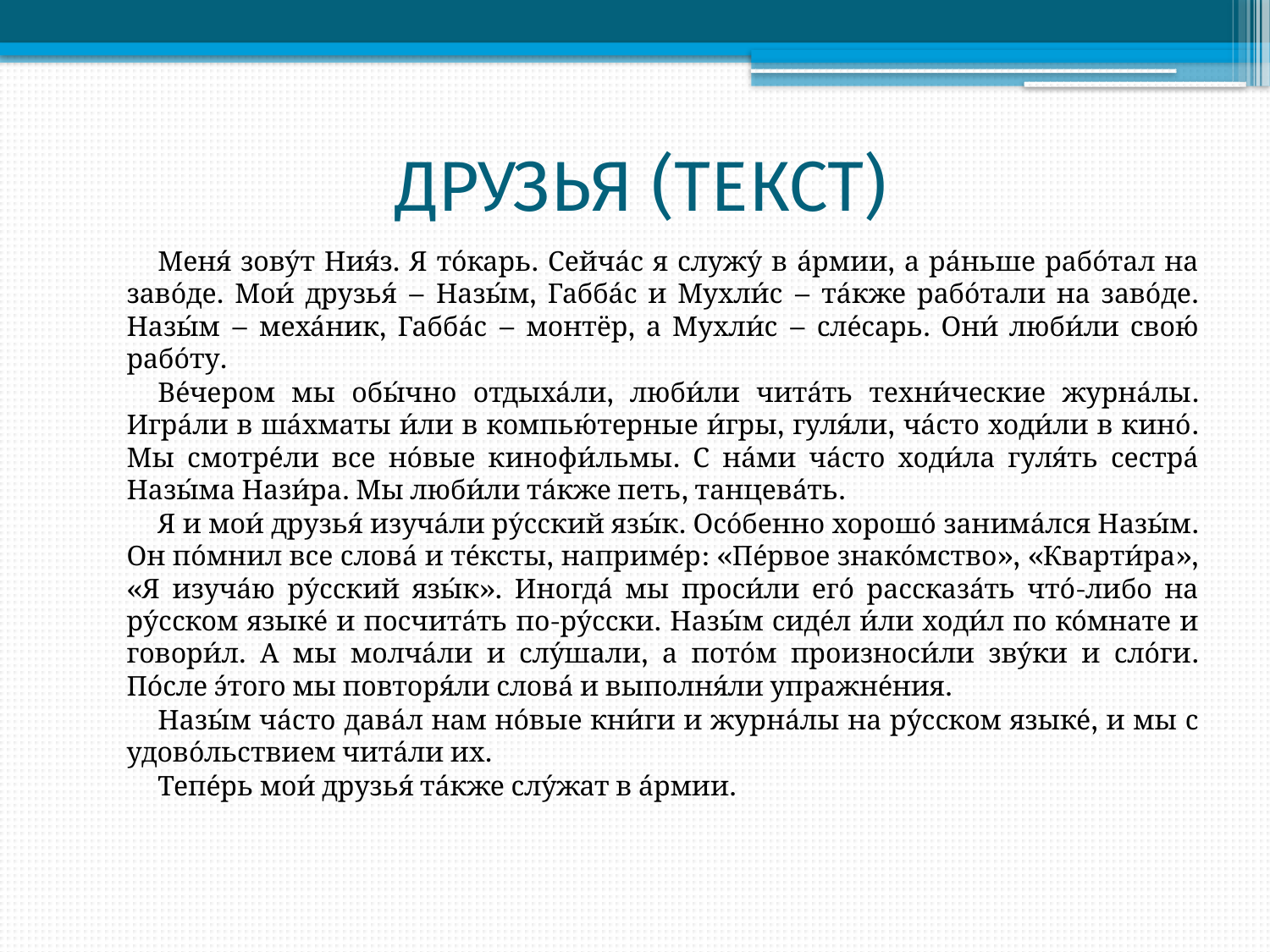

# ДРУЗЬЯ (ТЕКСТ)
Меня́ зову́т Ния́з. Я то́карь. Сейча́с я служу́ в а́рмии, а ра́ньше рабо́тал на заво́де. Мои́ друзья́ – Назы́м, Габба́с и Мухли́с – та́кже рабо́тали на заво́де. Назы́м – меха́ник, Габба́с – монтёр, а Мухли́с – сле́сарь. Они́ люби́ли свою́ рабо́ту.
Ве́чером мы обы́чно отдыха́ли, люби́ли чита́ть техни́ческие журна́лы. Игра́ли в ша́хматы и́ли в компью́терные и́гры, гуля́ли, ча́сто ходи́ли в кино́. Мы смотре́ли все но́вые кинофи́льмы. С на́ми ча́сто ходи́ла гуля́ть сестра́ Назы́ма Нази́ра. Мы люби́ли та́кже петь, танцева́ть.
Я и мои́ друзья́ изуча́ли ру́сский язы́к. Осо́бенно хорошо́ занима́лся Назы́м. Он по́мнил все слова́ и те́ксты, наприме́р: «Пе́рвое знако́мство», «Кварти́ра», «Я изуча́ю ру́сский язы́к». Иногда́ мы проси́ли его́ рассказа́ть что́-либо на ру́сском языке́ и посчита́ть по-ру́сски. Назы́м сиде́л и́ли ходи́л по ко́мнате и говори́л. А мы молча́ли и слу́шали, а пото́м произноси́ли зву́ки и сло́ги. По́сле э́того мы повторя́ли слова́ и выполня́ли упражне́ния.
Назы́м ча́сто дава́л нам но́вые кни́ги и журна́лы на ру́сском языке́, и мы с удово́льствием чита́ли их.
Тепе́рь мои́ друзья́ та́кже слу́жат в а́рмии.